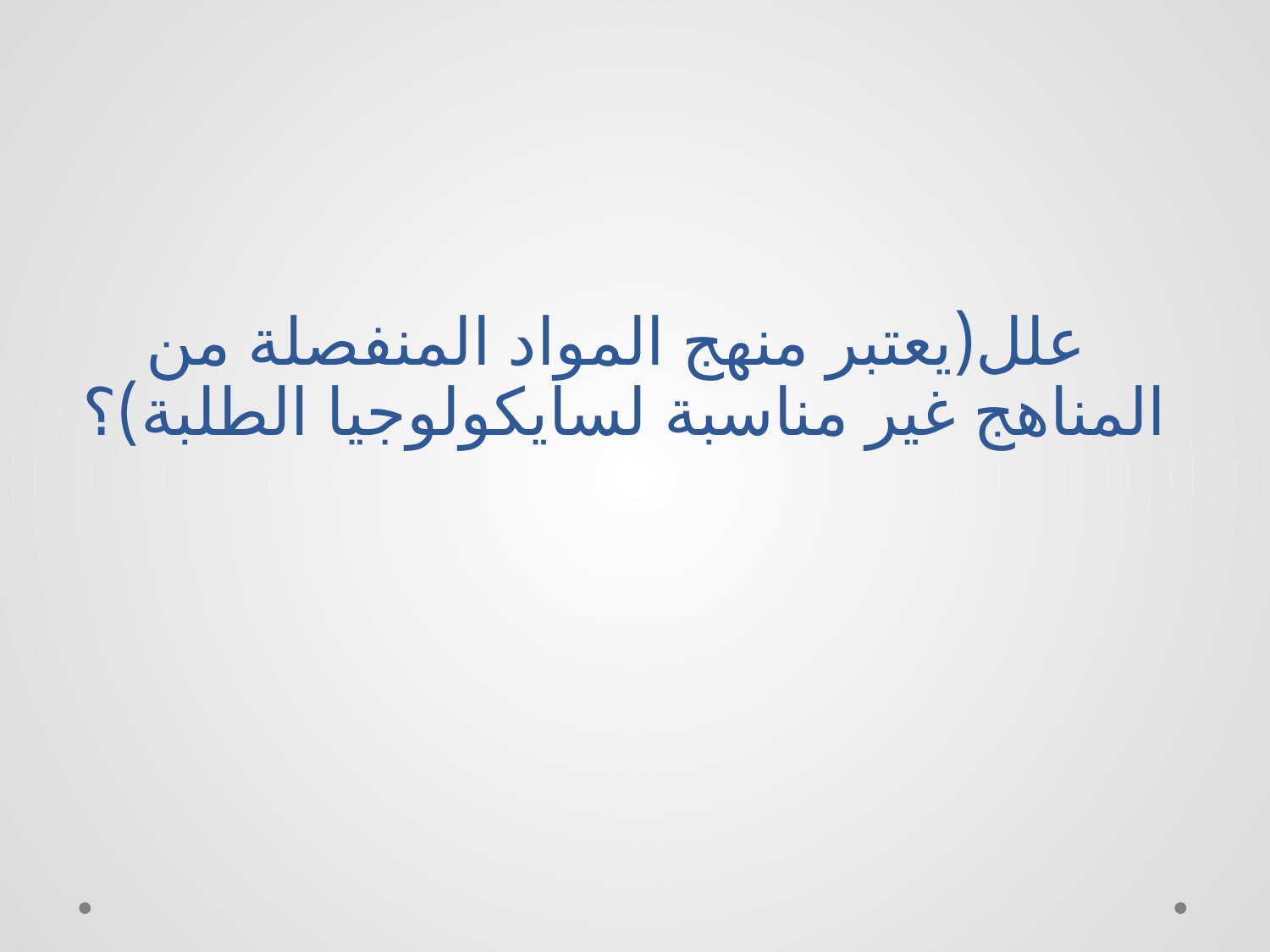

# علل(يعتبر منهج المواد المنفصلة من المناهج غير مناسبة لسايكولوجيا الطلبة)؟